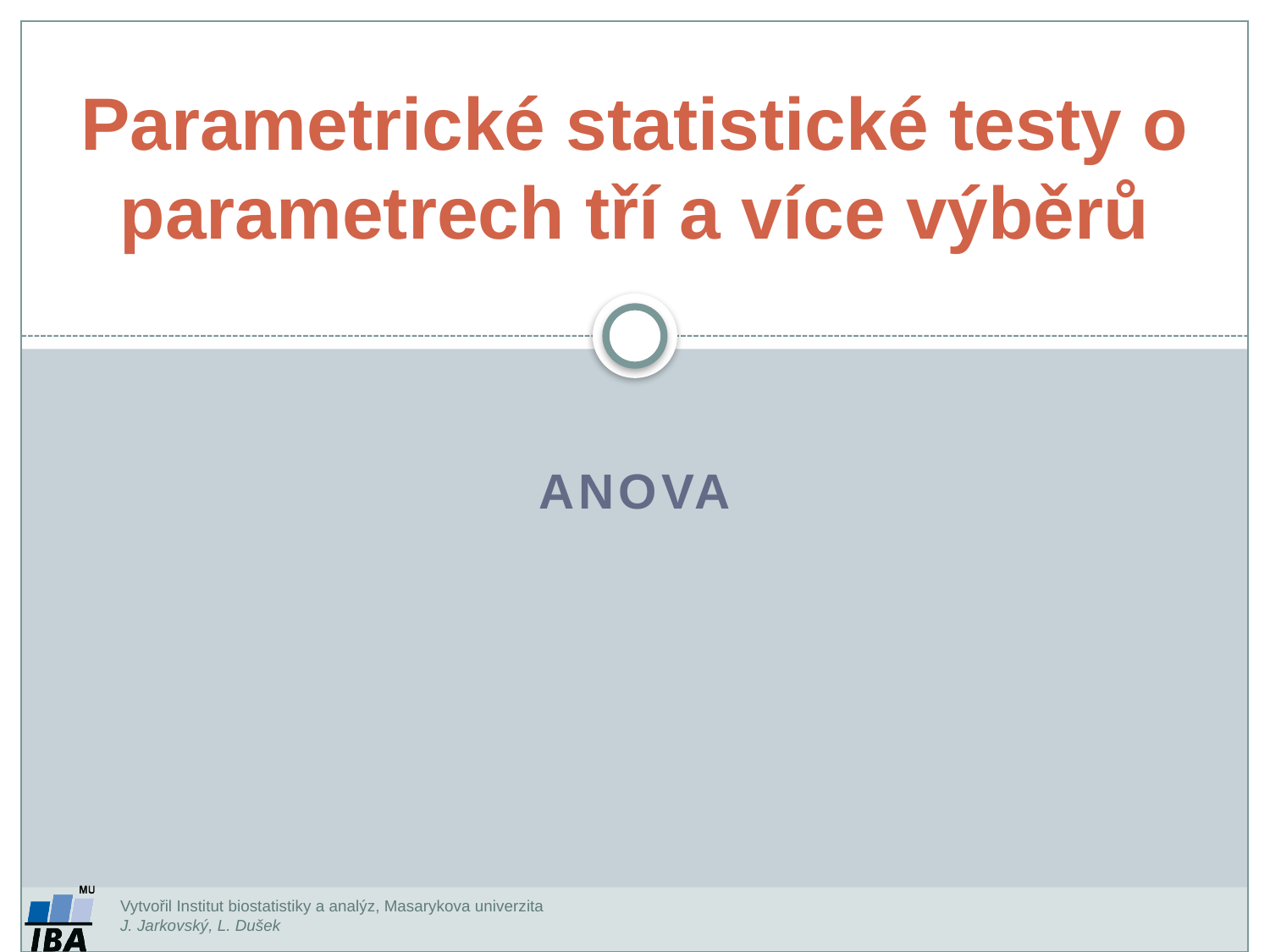

Parametrické statistické testy o parametrech tří a více výběrů
ANOVA
Vytvořil Institut biostatistiky a analýz, Masarykova univerzita
J. Jarkovský, L. Dušek